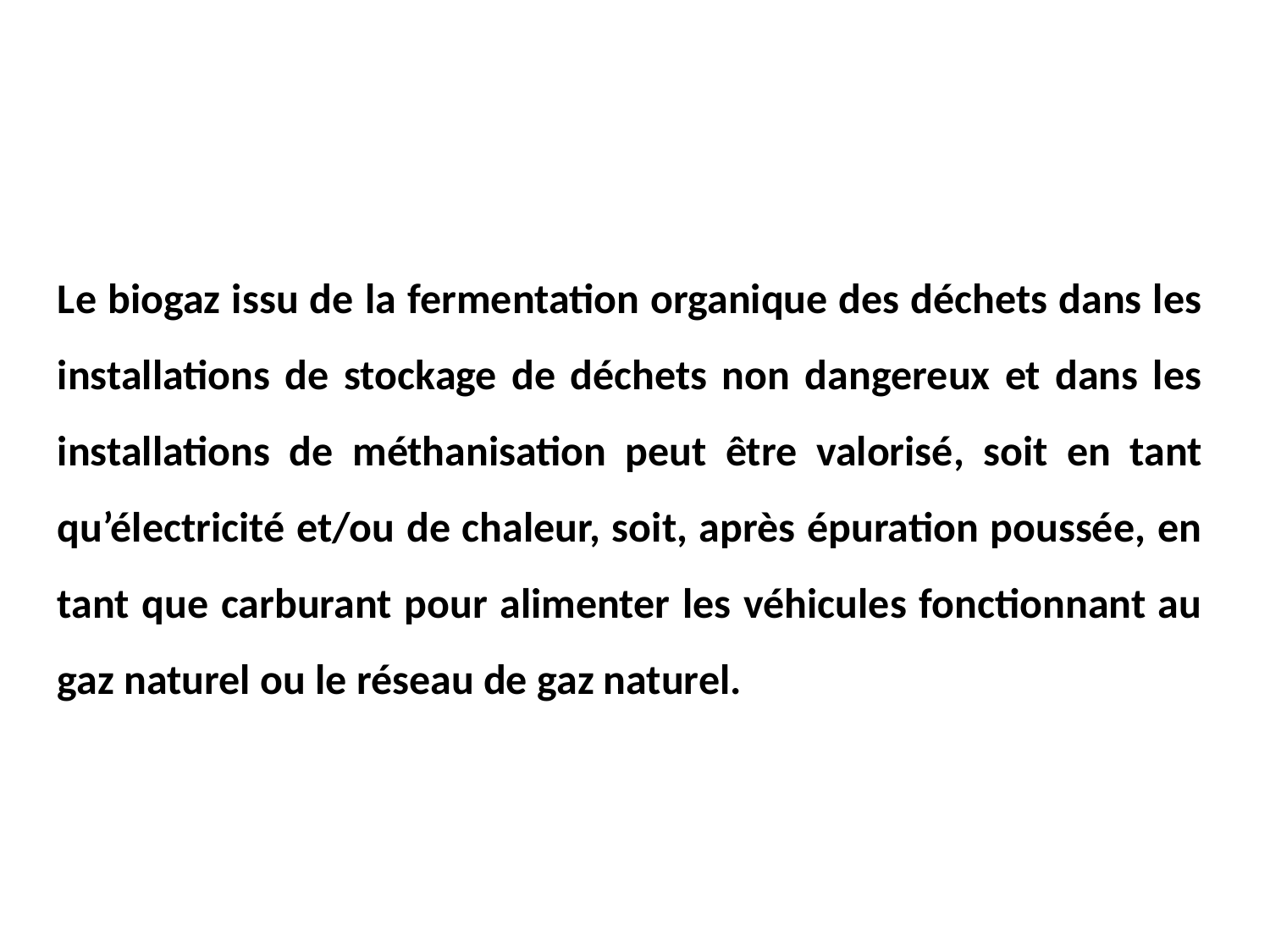

Le biogaz issu de la fermentation organique des déchets dans les installations de stockage de déchets non dangereux et dans les installations de méthanisation peut être valorisé, soit en tant qu’électricité et/ou de chaleur, soit, après épuration poussée, en tant que carburant pour alimenter les véhicules fonctionnant au gaz naturel ou le réseau de gaz naturel.